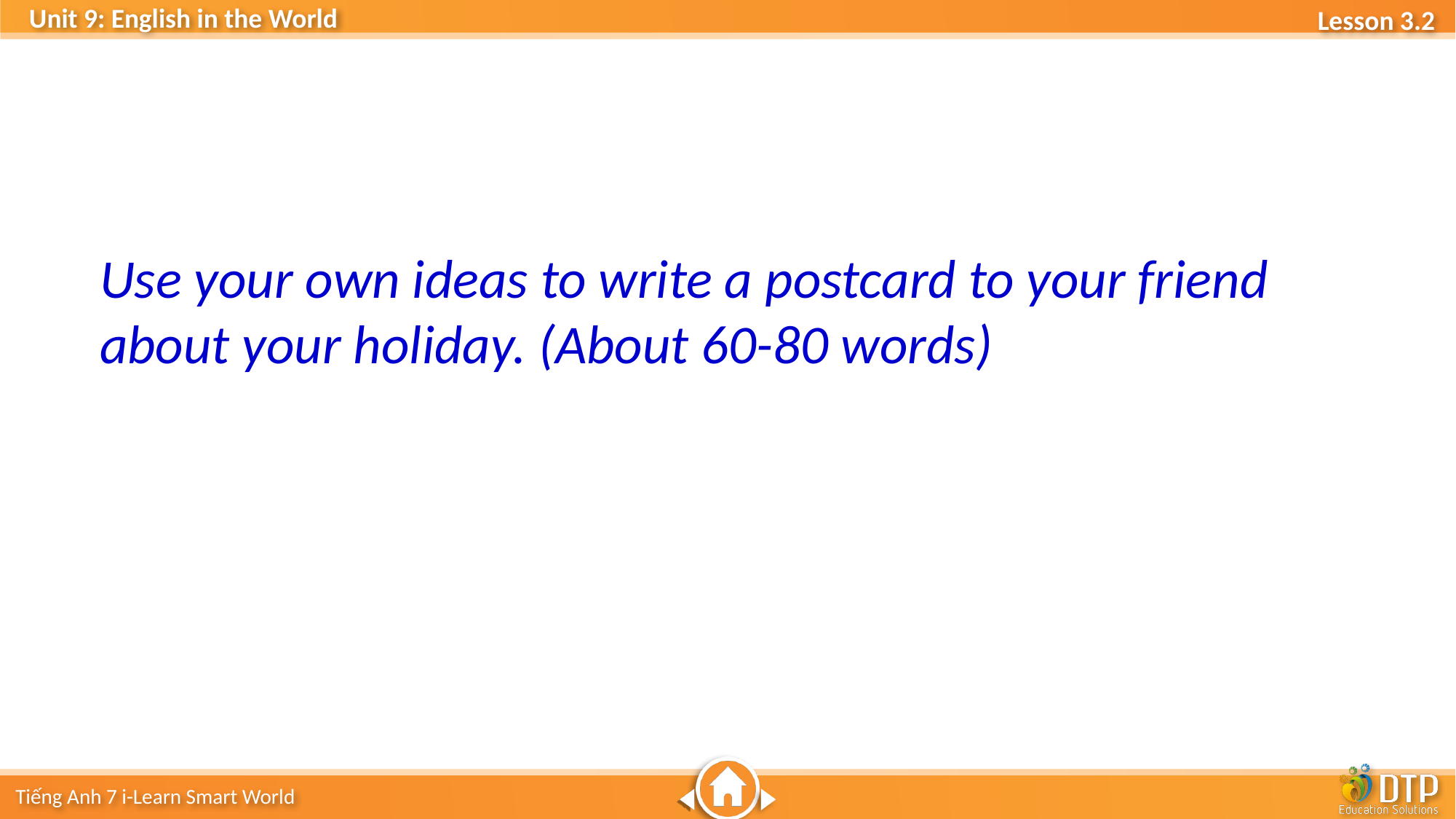

Use your own ideas to write a postcard to your friend about your holiday. (About 60-80 words)